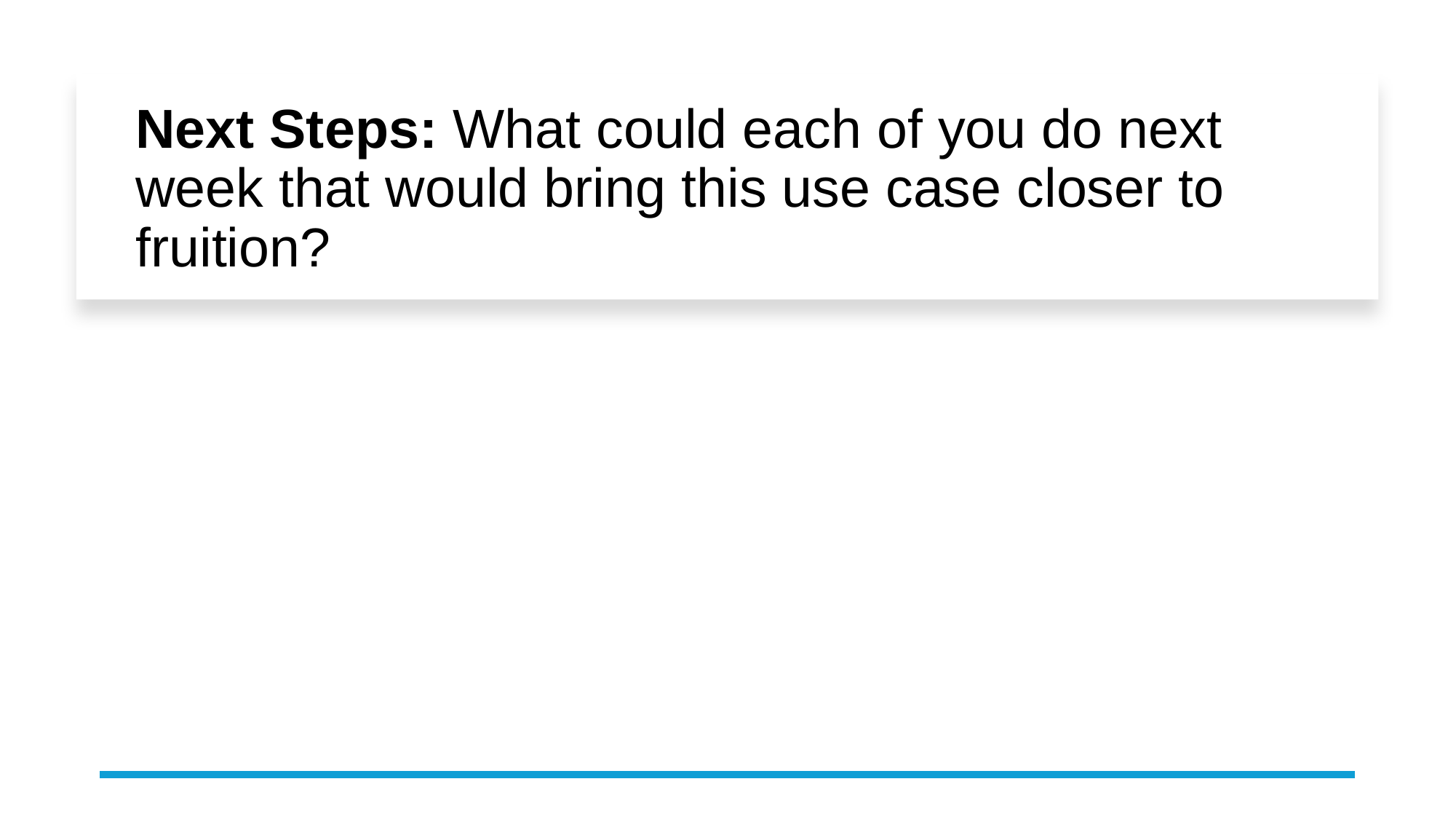

# Next Steps: What could each of you do next week that would bring this use case closer to fruition?